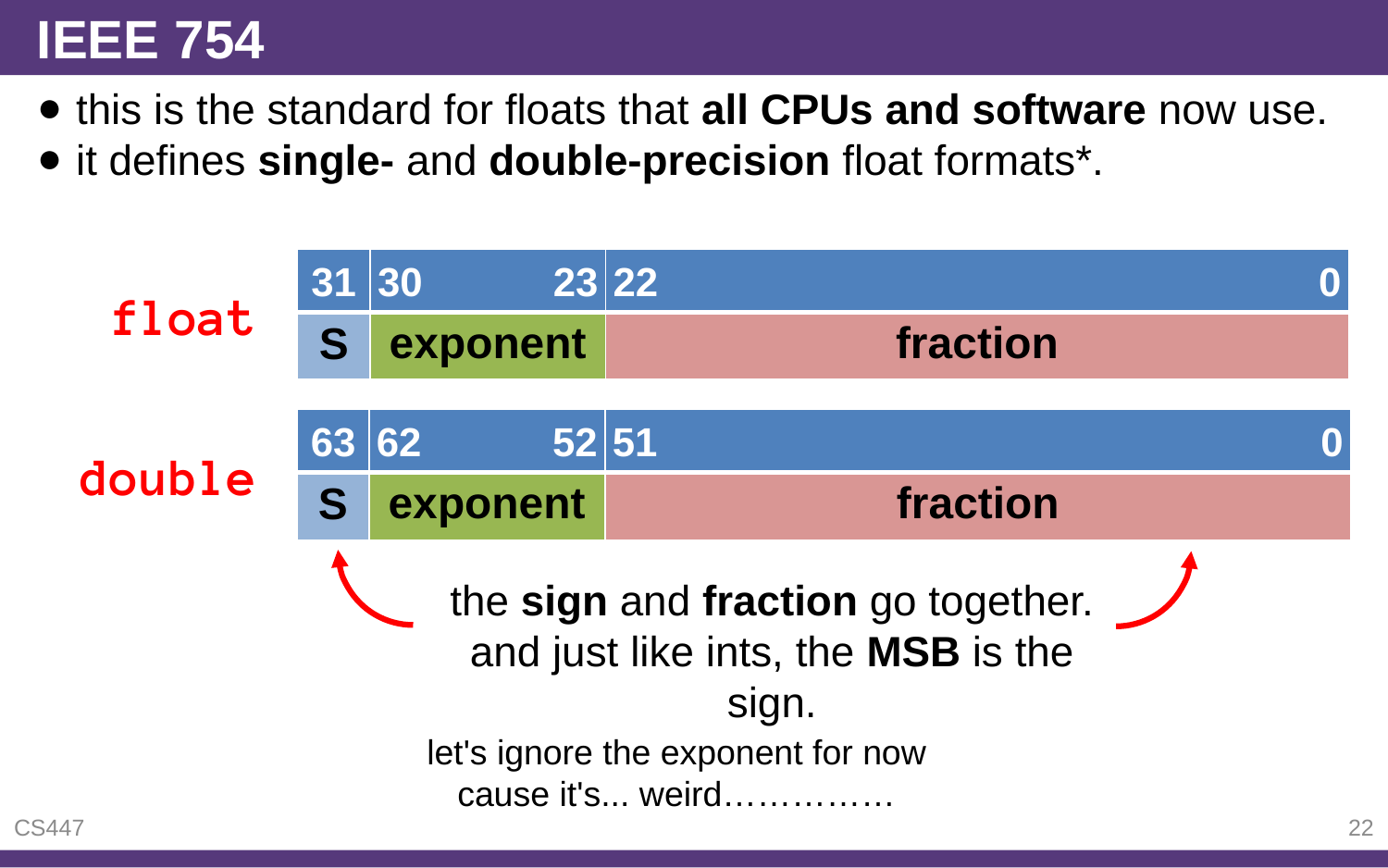

# IEEE 754

this is the standard for floats that all CPUs and software now use.
it defines single- and double-precision float formats*.
| 31 | 30 | 23 | 22 | 0 |
| --- | --- | --- | --- | --- |
| S | exponent |  | fraction |  |
float
| 63 | 62 | 52 | 51 | 0 |
| --- | --- | --- | --- | --- |
| S | exponent |  | fraction |  |
double

the sign and fraction go together. and just like ints, the MSB is the sign.
let's ignore the exponent for now cause it's... weird……………
CS447
22